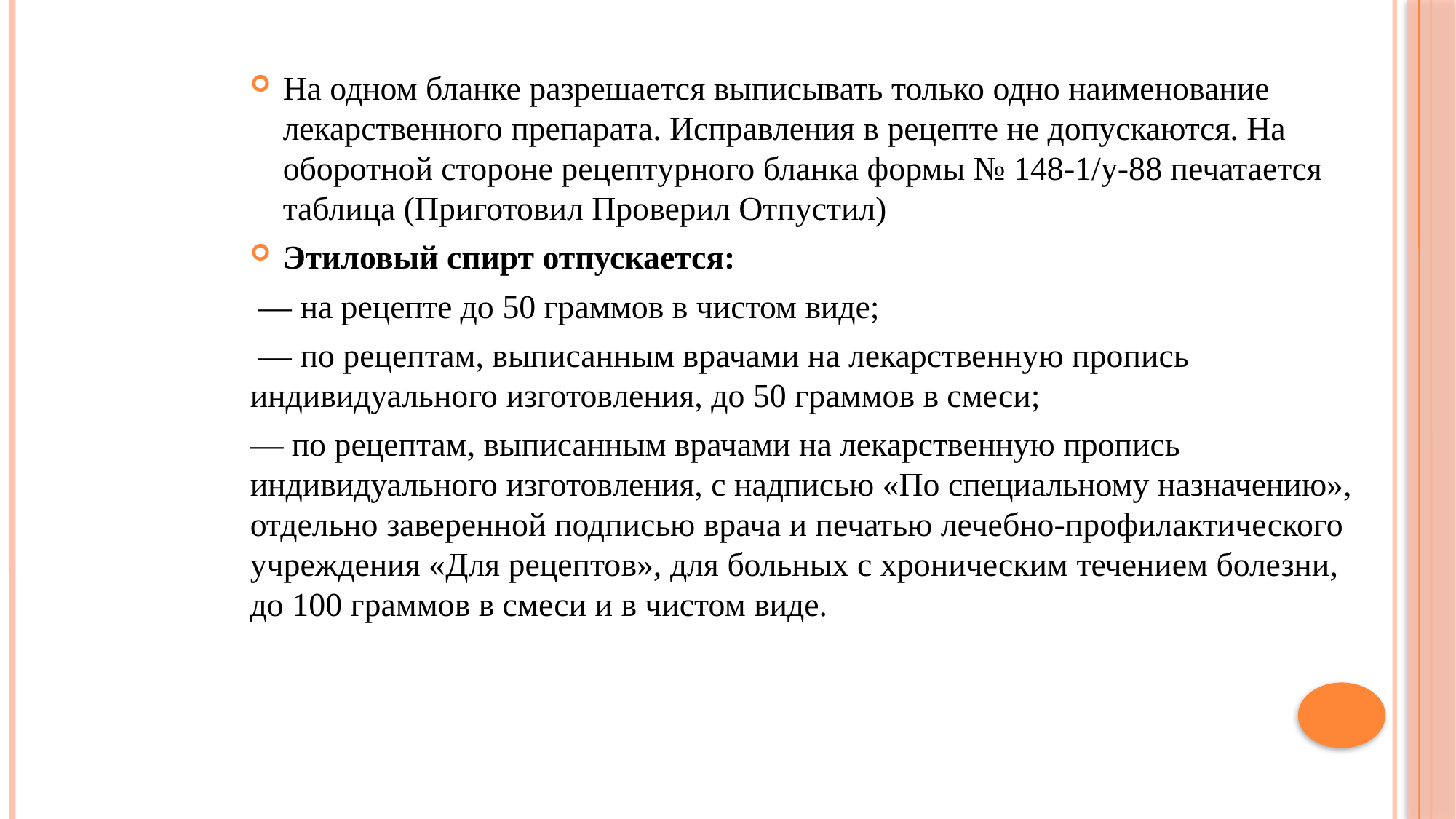

На одном бланке разрешается выписывать только одно наименование лекарственного препарата. Исправления в рецепте не допускаются. На оборотной стороне рецептурного бланка формы № 148-1/у-88 печатается таблица (Приготовил Проверил Отпустил)
Этиловый спирт отпускается:
 — на рецепте до 50 граммов в чистом виде;
 — по рецептам, выписанным врачами на лекарственную пропись индивидуального изготовления, до 50 граммов в смеси;
— по рецептам, выписанным врачами на лекарственную пропись индивидуального изготовления, с надписью «По специальному назначению», отдельно заверенной подписью врача и печатью лечебно-профилактического учреждения «Для рецептов», для больных с хроническим течением болезни, до 100 граммов в смеси и в чистом виде.